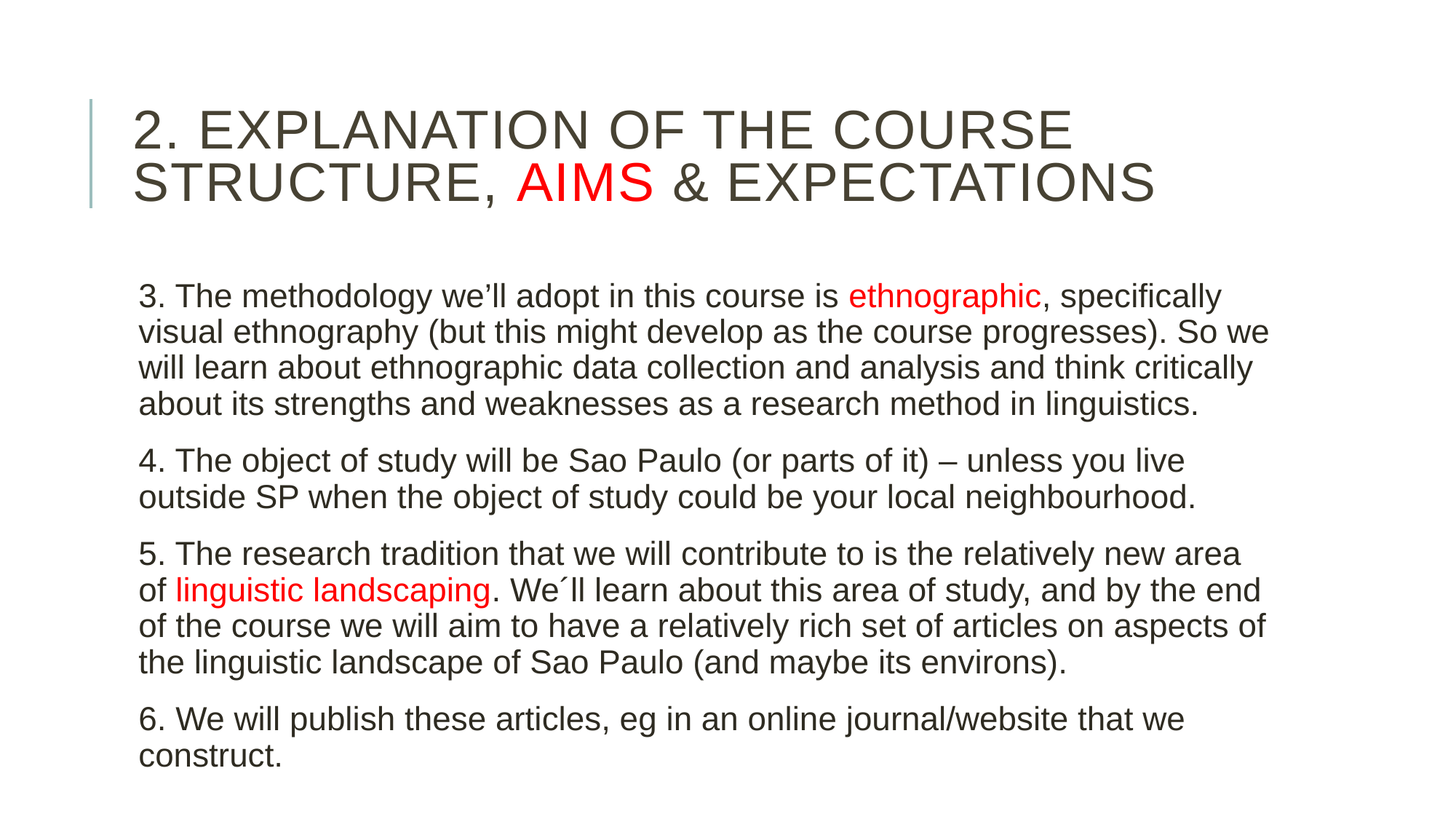

# 2. Explanation of the course structure, aims & expectations
3. The methodology we’ll adopt in this course is ethnographic, specifically visual ethnography (but this might develop as the course progresses). So we will learn about ethnographic data collection and analysis and think critically about its strengths and weaknesses as a research method in linguistics.
4. The object of study will be Sao Paulo (or parts of it) – unless you live outside SP when the object of study could be your local neighbourhood.
5. The research tradition that we will contribute to is the relatively new area of linguistic landscaping. We´ll learn about this area of study, and by the end of the course we will aim to have a relatively rich set of articles on aspects of the linguistic landscape of Sao Paulo (and maybe its environs).
6. We will publish these articles, eg in an online journal/website that we construct.